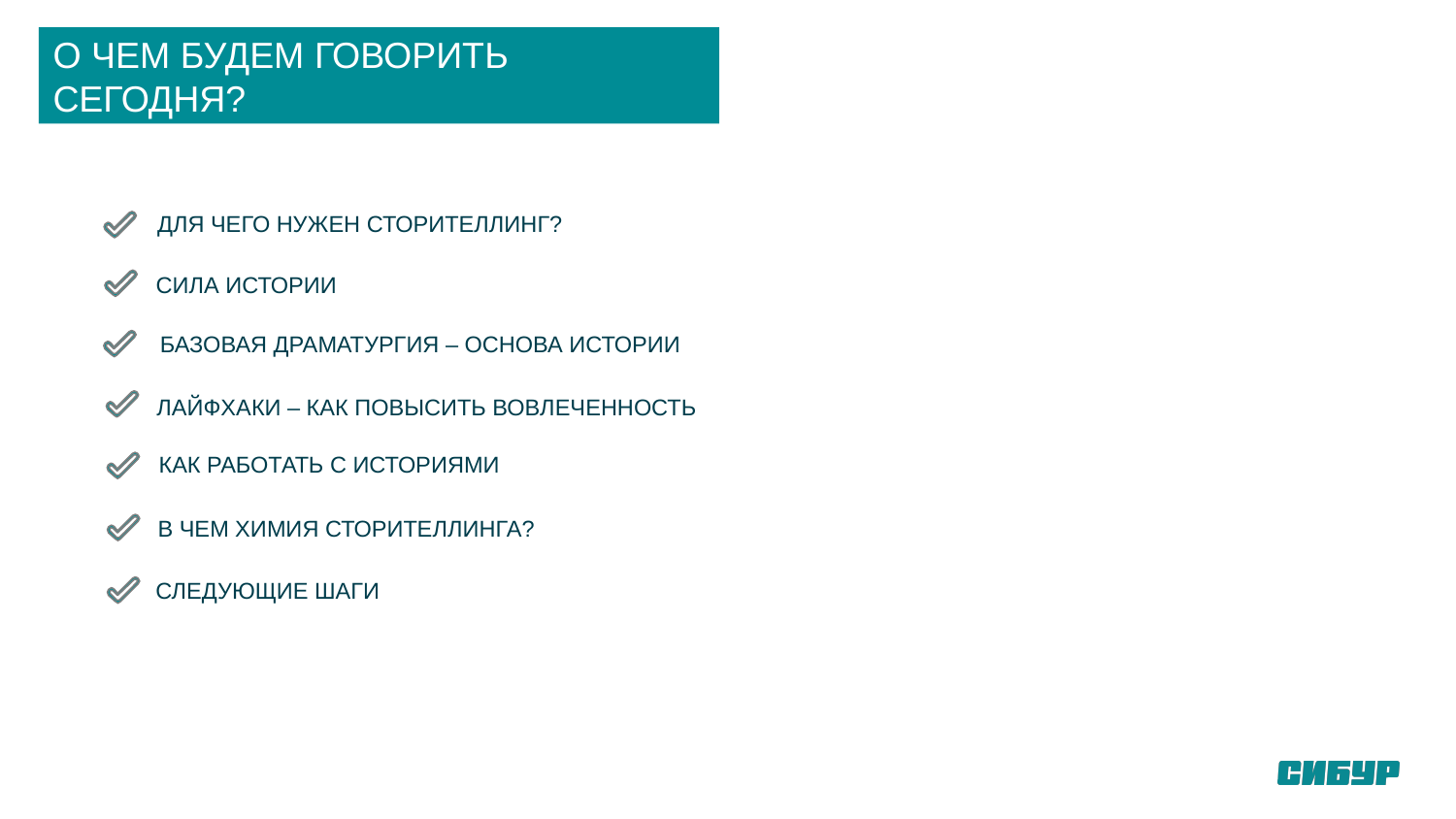

О ЧЕМ БУДЕМ ГОВОРИТЬ СЕГОДНЯ?
ДЛЯ ЧЕГО НУЖЕН СТОРИТЕЛЛИНГ?

СИЛА ИСТОРИИ

БАЗОВАЯ ДРАМАТУРГИЯ – ОСНОВА ИСТОРИИ

ЛАЙФХАКИ – КАК ПОВЫСИТЬ ВОВЛЕЧЕННОСТЬ

КАК РАБОТАТЬ С ИСТОРИЯМИ

В ЧЕМ ХИМИЯ СТОРИТЕЛЛИНГА?

СЛЕДУЮЩИЕ ШАГИ